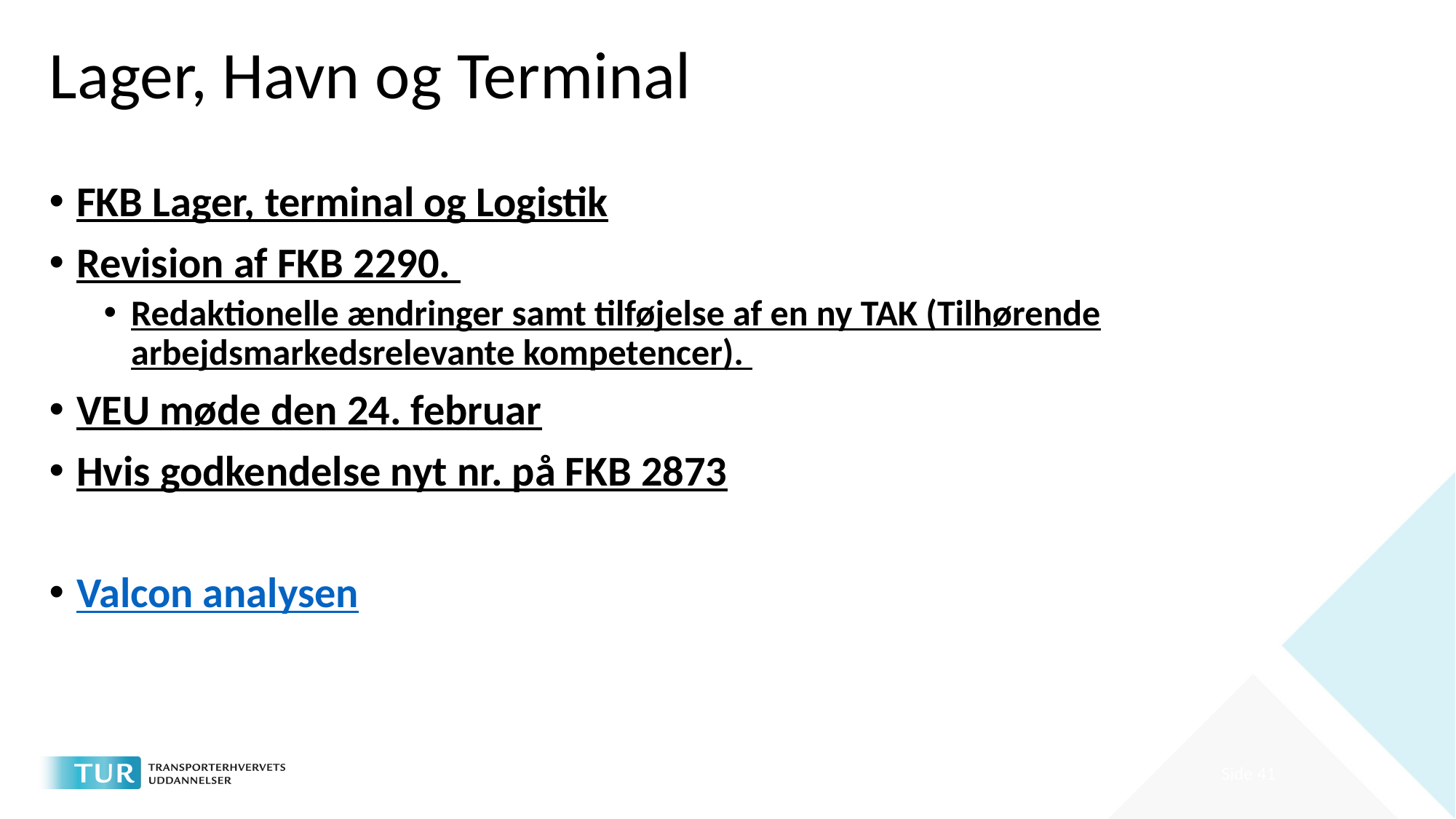

# Lager, Havn og Terminal
FKB Lager, terminal og Logistik
Revision af FKB 2290.
Redaktionelle ændringer samt tilføjelse af en ny TAK (Tilhørende arbejdsmarkedsrelevante kompetencer).
VEU møde den 24. februar
Hvis godkendelse nyt nr. på FKB 2873

Valcon analysen